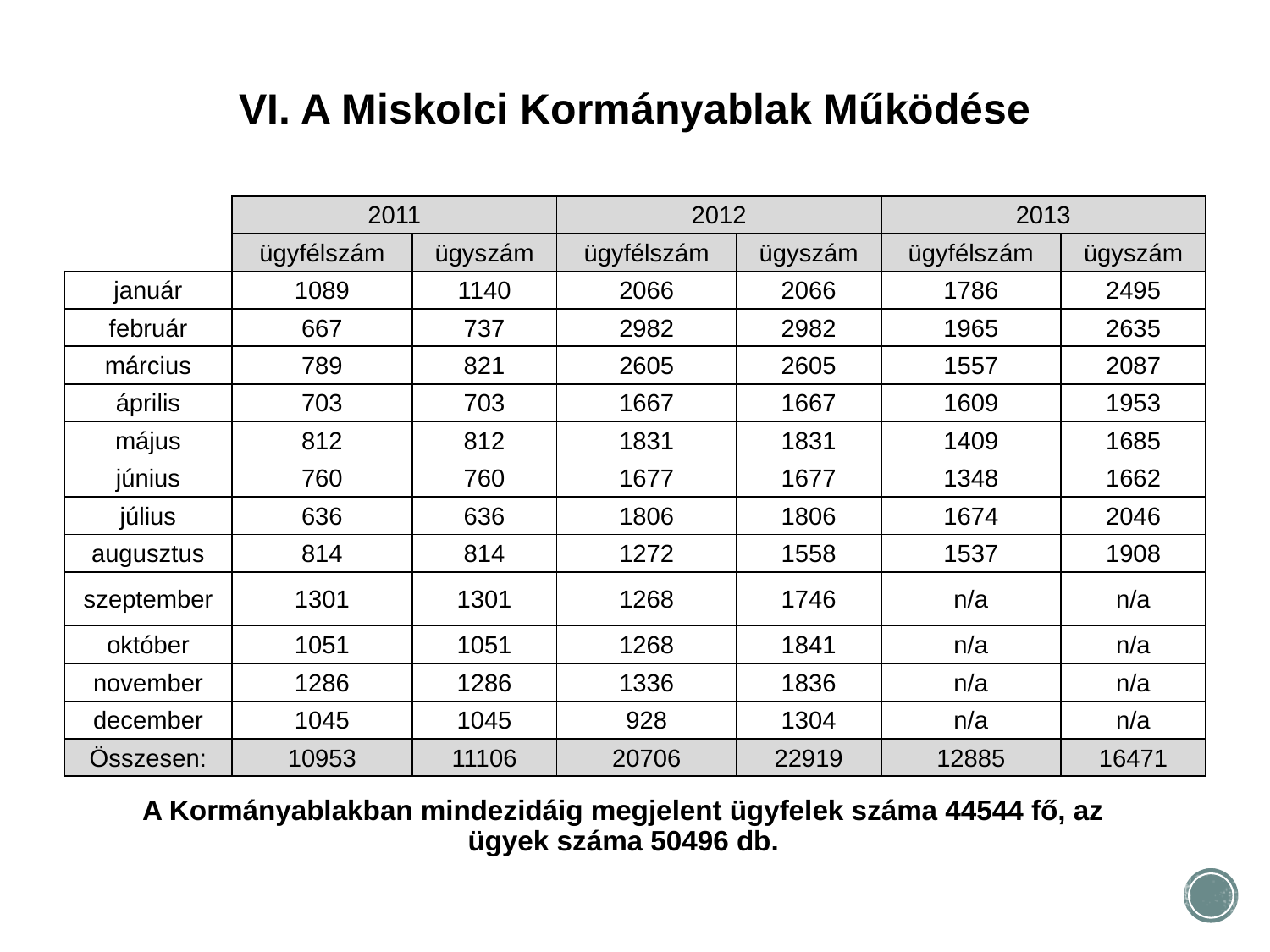

VI. A Miskolci Kormányablak Működése
|  | 2011 |  | 2012 |  | 2013 |  |
| --- | --- | --- | --- | --- | --- | --- |
|  | ügyfélszám | ügyszám | ügyfélszám | ügyszám | ügyfélszám | ügyszám |
| január | 1089 | 1140 | 2066 | 2066 | 1786 | 2495 |
| február | 667 | 737 | 2982 | 2982 | 1965 | 2635 |
| március | 789 | 821 | 2605 | 2605 | 1557 | 2087 |
| április | 703 | 703 | 1667 | 1667 | 1609 | 1953 |
| május | 812 | 812 | 1831 | 1831 | 1409 | 1685 |
| június | 760 | 760 | 1677 | 1677 | 1348 | 1662 |
| július | 636 | 636 | 1806 | 1806 | 1674 | 2046 |
| augusztus | 814 | 814 | 1272 | 1558 | 1537 | 1908 |
| szeptember | 1301 | 1301 | 1268 | 1746 | n/a | n/a |
| október | 1051 | 1051 | 1268 | 1841 | n/a | n/a |
| november | 1286 | 1286 | 1336 | 1836 | n/a | n/a |
| december | 1045 | 1045 | 928 | 1304 | n/a | n/a |
| Összesen: | 10953 | 11106 | 20706 | 22919 | 12885 | 16471 |
# A Kormányablakban mindezidáig megjelent ügyfelek száma 44544 fő, az ügyek száma 50496 db.